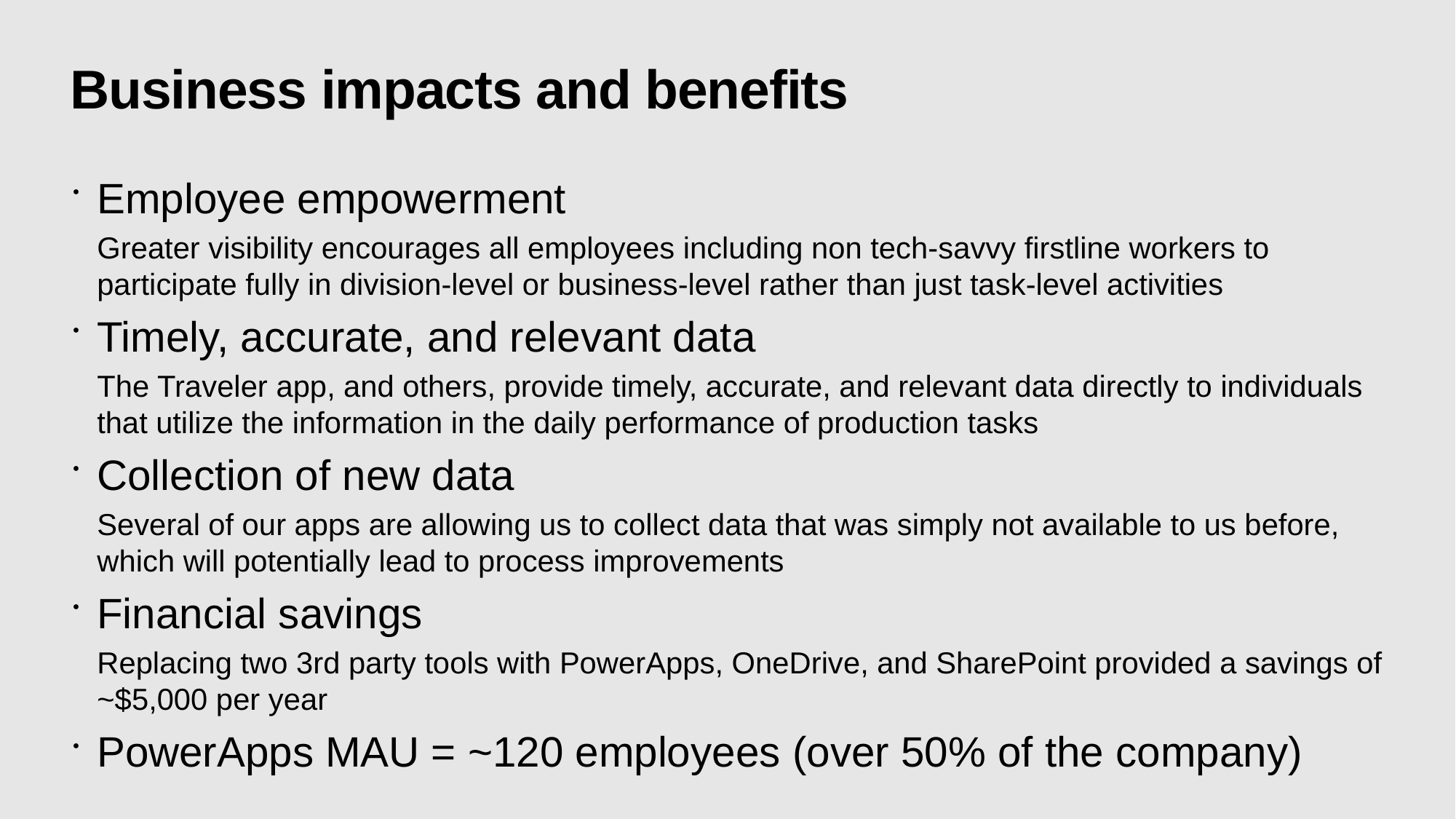

# Business impacts and benefits
Employee empowerment
Greater visibility encourages all employees including non tech-savvy firstline workers to participate fully in division-level or business-level rather than just task-level activities
Timely, accurate, and relevant data
The Traveler app, and others, provide timely, accurate, and relevant data directly to individuals that utilize the information in the daily performance of production tasks
Collection of new data
Several of our apps are allowing us to collect data that was simply not available to us before, which will potentially lead to process improvements
Financial savings
Replacing two 3rd party tools with PowerApps, OneDrive, and SharePoint provided a savings of ~$5,000 per year
PowerApps MAU = ~120 employees (over 50% of the company)